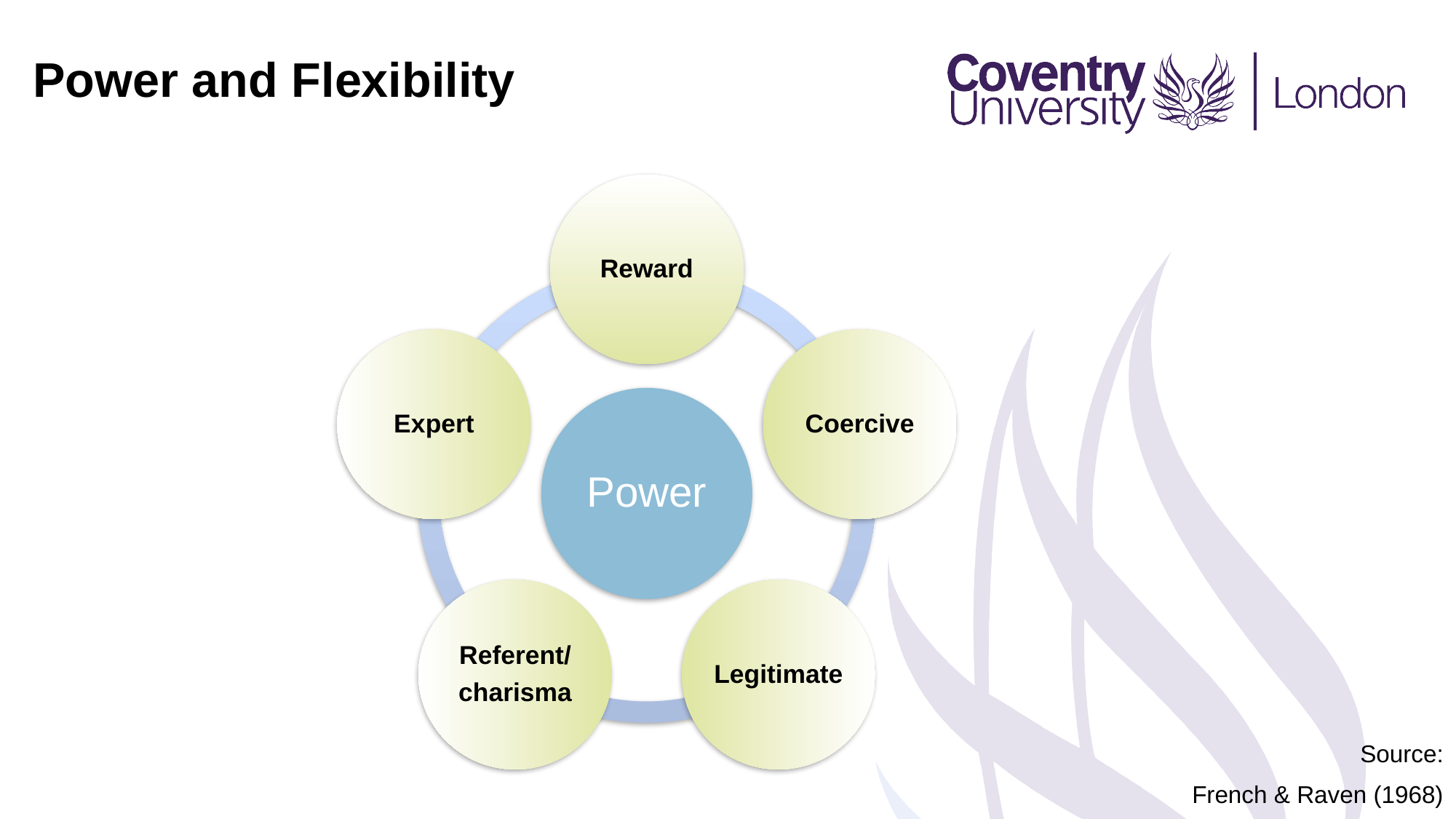

Power and Flexibility

Source:
French & Raven (1968)
Power
Reward
Coercive
Legitimate
Referent/
charisma
Expert